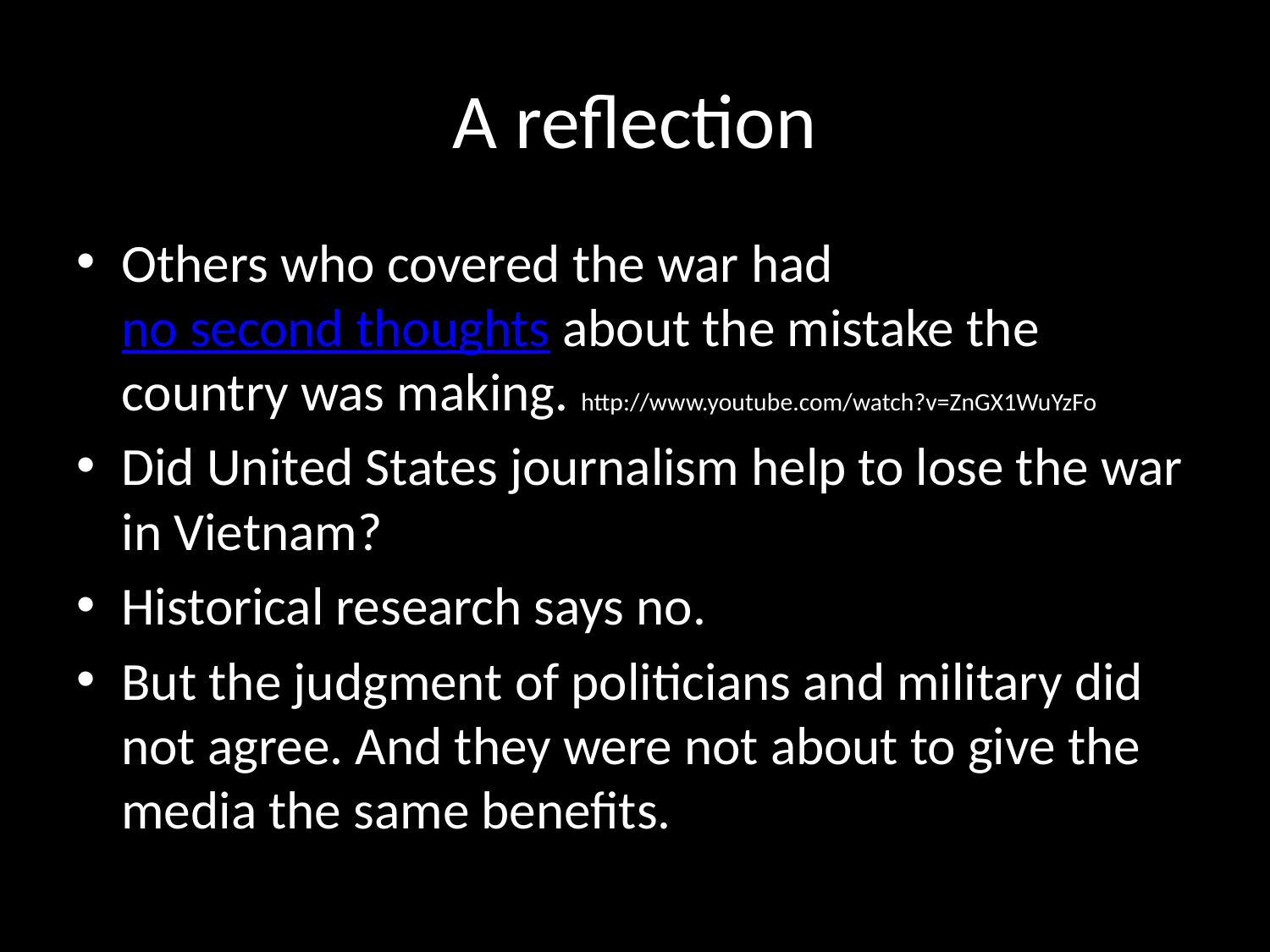

# A reflection
Others who covered the war had no second thoughts about the mistake the country was making. http://www.youtube.com/watch?v=ZnGX1WuYzFo
Did United States journalism help to lose the war in Vietnam?
Historical research says no.
But the judgment of politicians and military did not agree. And they were not about to give the media the same benefits.